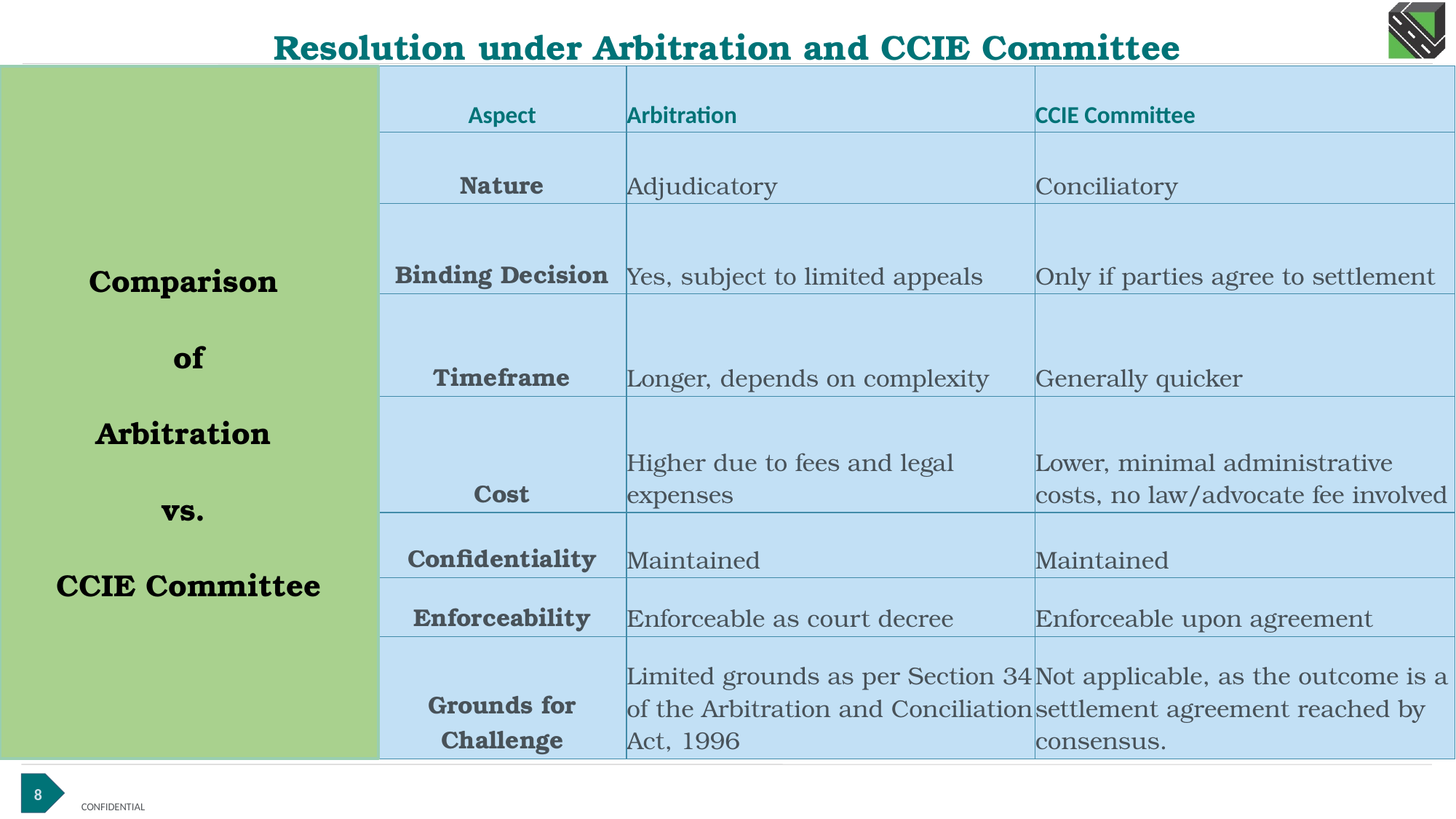

Resolution under Arbitration and CCIE Committee
Comparison
of
Arbitration
vs.
CCIE Committee
| Aspect | Arbitration | CCIE Committee |
| --- | --- | --- |
| Nature | Adjudicatory | Conciliatory |
| Binding Decision | Yes, subject to limited appeals | Only if parties agree to settlement |
| Timeframe | Longer, depends on complexity | Generally quicker |
| Cost | Higher due to fees and legal expenses | Lower, minimal administrative costs, no law/advocate fee involved |
| Confidentiality | Maintained | Maintained |
| Enforceability | Enforceable as court decree | Enforceable upon agreement |
| Grounds for Challenge | Limited grounds as per Section 34 of the Arbitration and Conciliation Act, 1996 | Not applicable, as the outcome is a settlement agreement reached by consensus. |